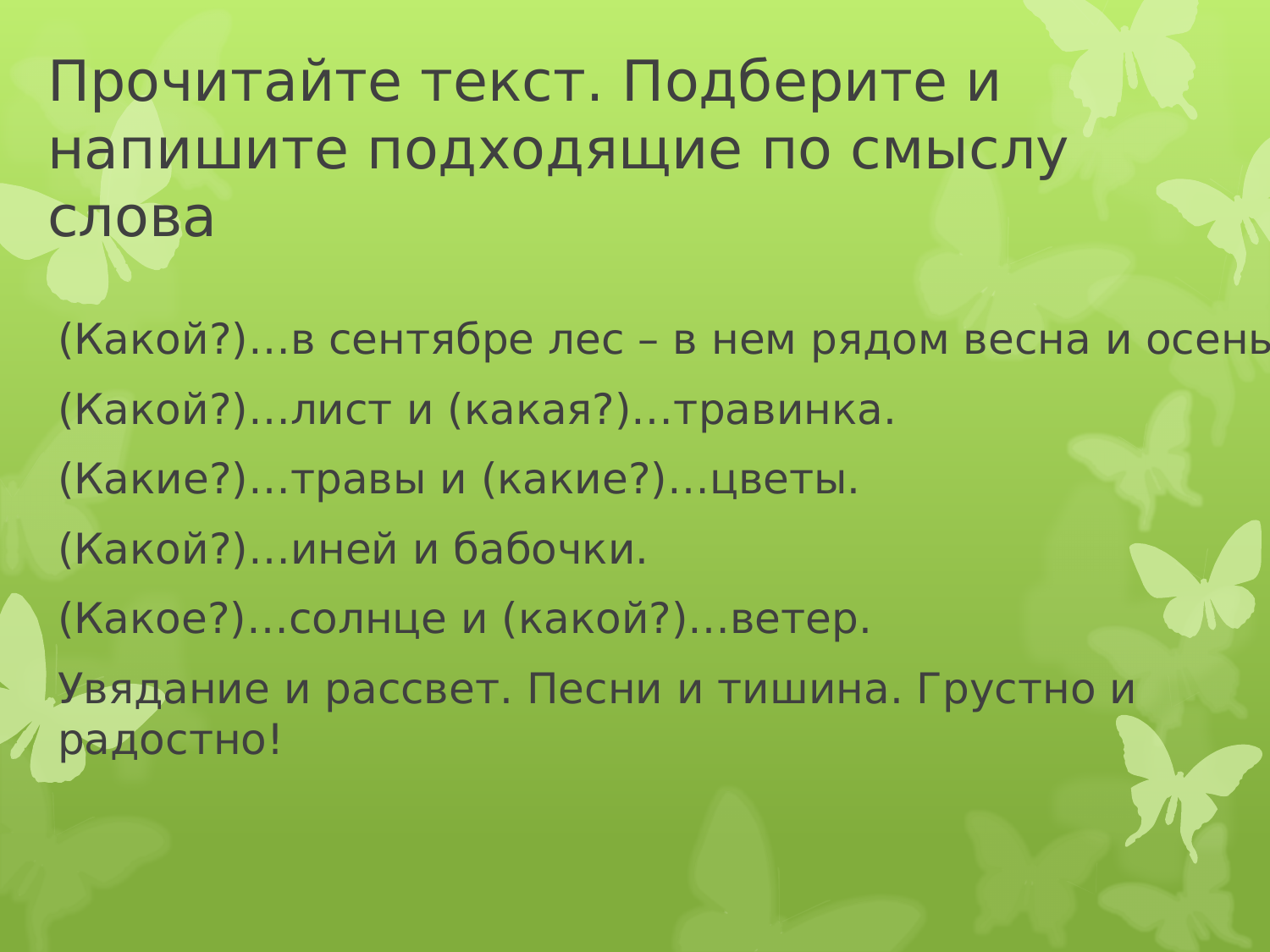

# Прочитайте текст. Подберите и напишите подходящие по смыслу слова
(Какой?)…в сентябре лес – в нем рядом весна и осень.
(Какой?)…лист и (какая?)…травинка.
(Какие?)…травы и (какие?)…цветы.
(Какой?)…иней и бабочки.
(Какое?)…солнце и (какой?)…ветер.
Увядание и рассвет. Песни и тишина. Грустно и радостно!